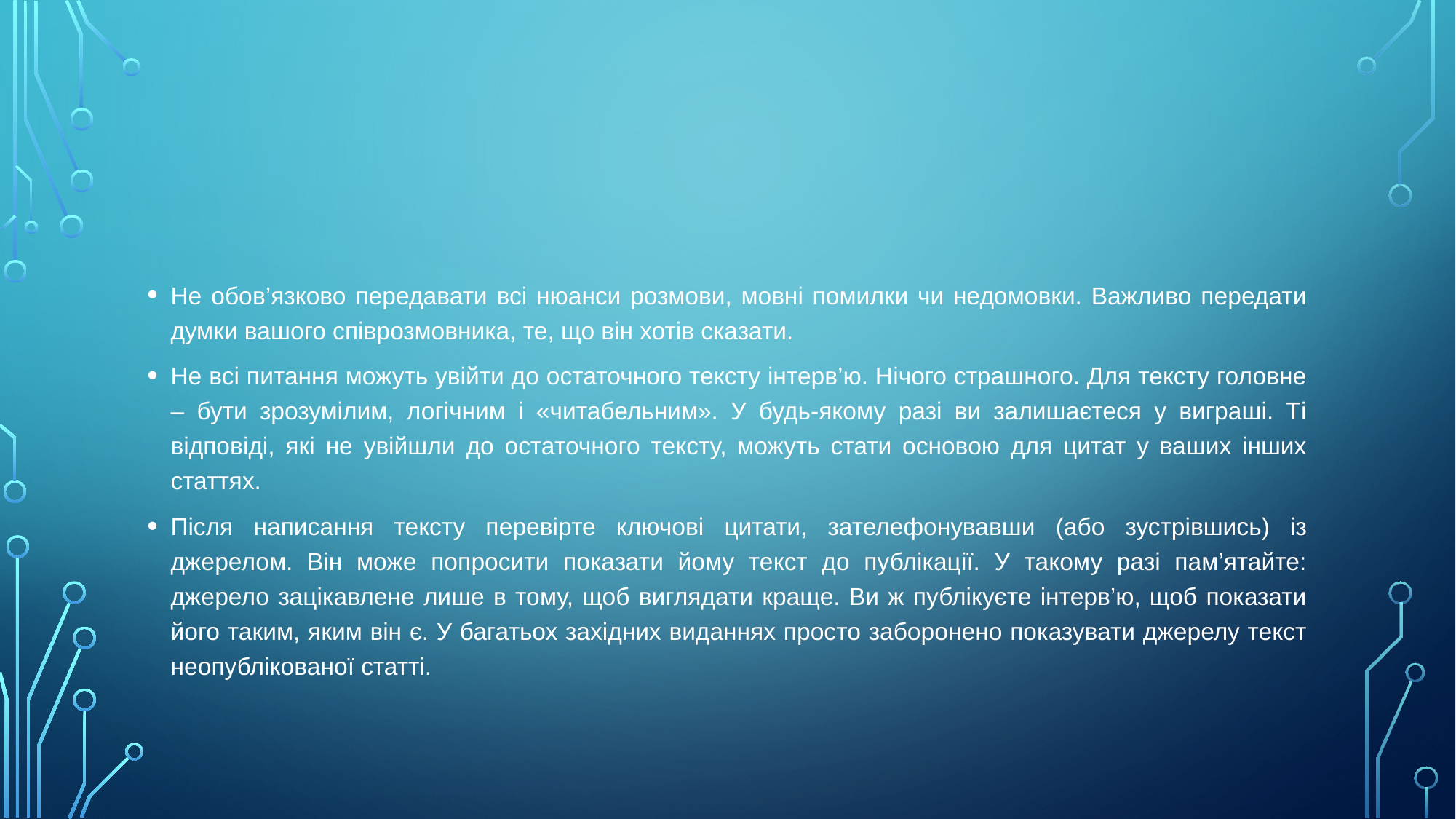

#
Не обов’язково передавати всі нюанси розмови, мовні помилки чи недомовки. Важливо передати думки вашого співрозмовника, те, що він хотів сказати.
Не всі питання можуть увійти до остаточного тексту інтерв’ю. Нічого страшного. Для тексту головне – бути зрозумілим, логічним і «читабельним». У будь-якому разі ви залишаєтеся у виграші. Ті відповіді, які не увійшли до остаточного тексту, можуть стати основою для цитат у ваших інших статтях.
Після написання тексту перевірте ключові цитати, зателефонувавши (або зустрівшись) із джерелом. Він може попросити показати йому текст до публікації. У такому разі пам’ятайте: джерело зацікавлене лише в тому, щоб виглядати краще. Ви ж публікуєте інтерв’ю, щоб показати його таким, яким він є. У багатьох західних виданнях просто заборонено показувати джерелу текст неопублікованої статті.